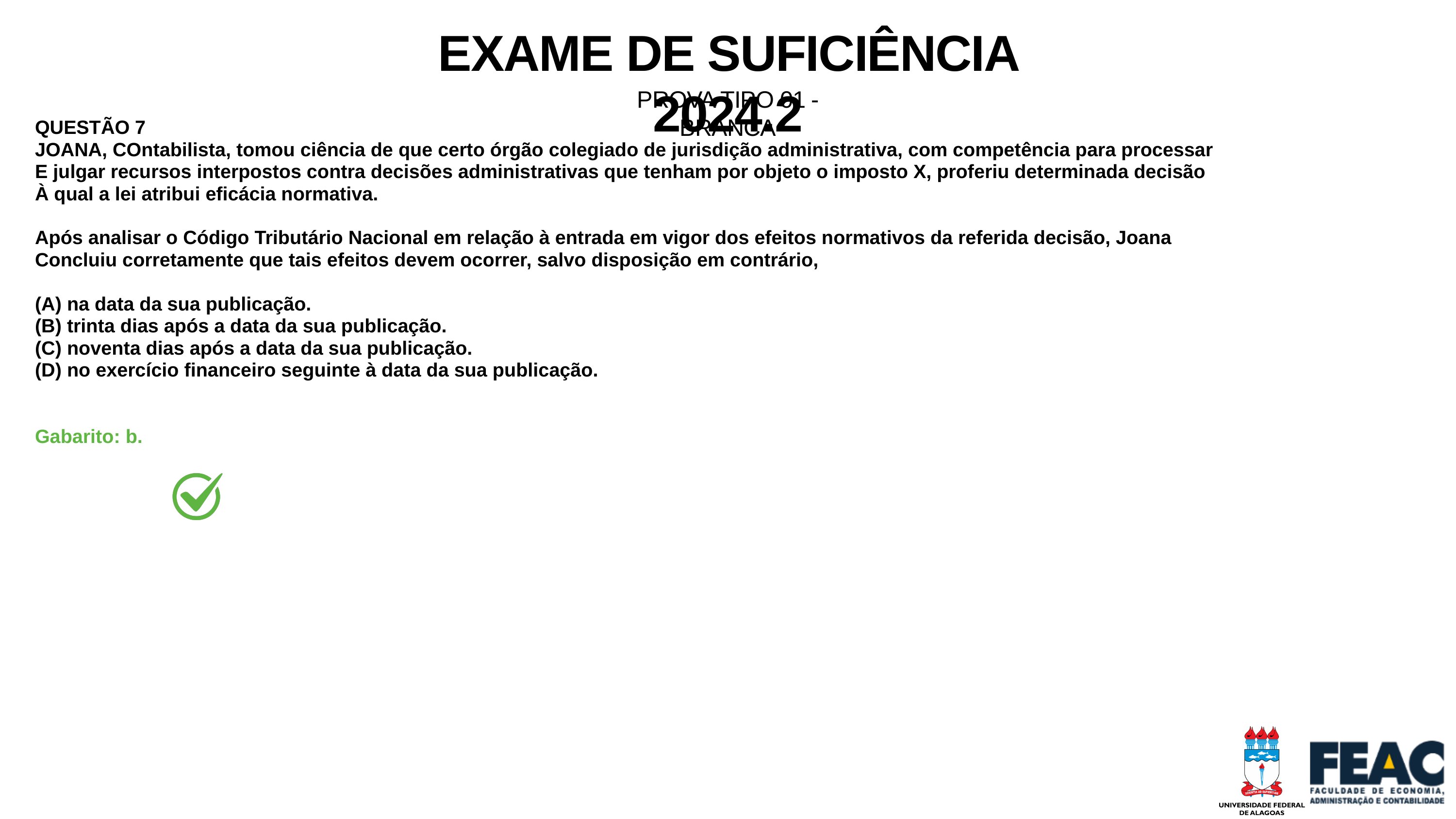

EXAME DE SUFICIÊNCIA 2024.2
PROVA TIPO 01 - BRANCA
QUESTÃO 7
JOANA, COntabilista, tomou ciência de que certo órgão colegiado de jurisdição administrativa, com competência para processar
E julgar recursos interpostos contra decisões administrativas que tenham por objeto o imposto X, proferiu determinada decisão
À qual a lei atribui eficácia normativa.

Após analisar o Código Tributário Nacional em relação à entrada em vigor dos efeitos normativos da referida decisão, Joana
Concluiu corretamente que tais efeitos devem ocorrer, salvo disposição em contrário,

(A) na data da sua publicação.
(B) trinta dias após a data da sua publicação.
(C) noventa dias após a data da sua publicação.
(D) no exercício financeiro seguinte à data da sua publicação.

Gabarito: b.